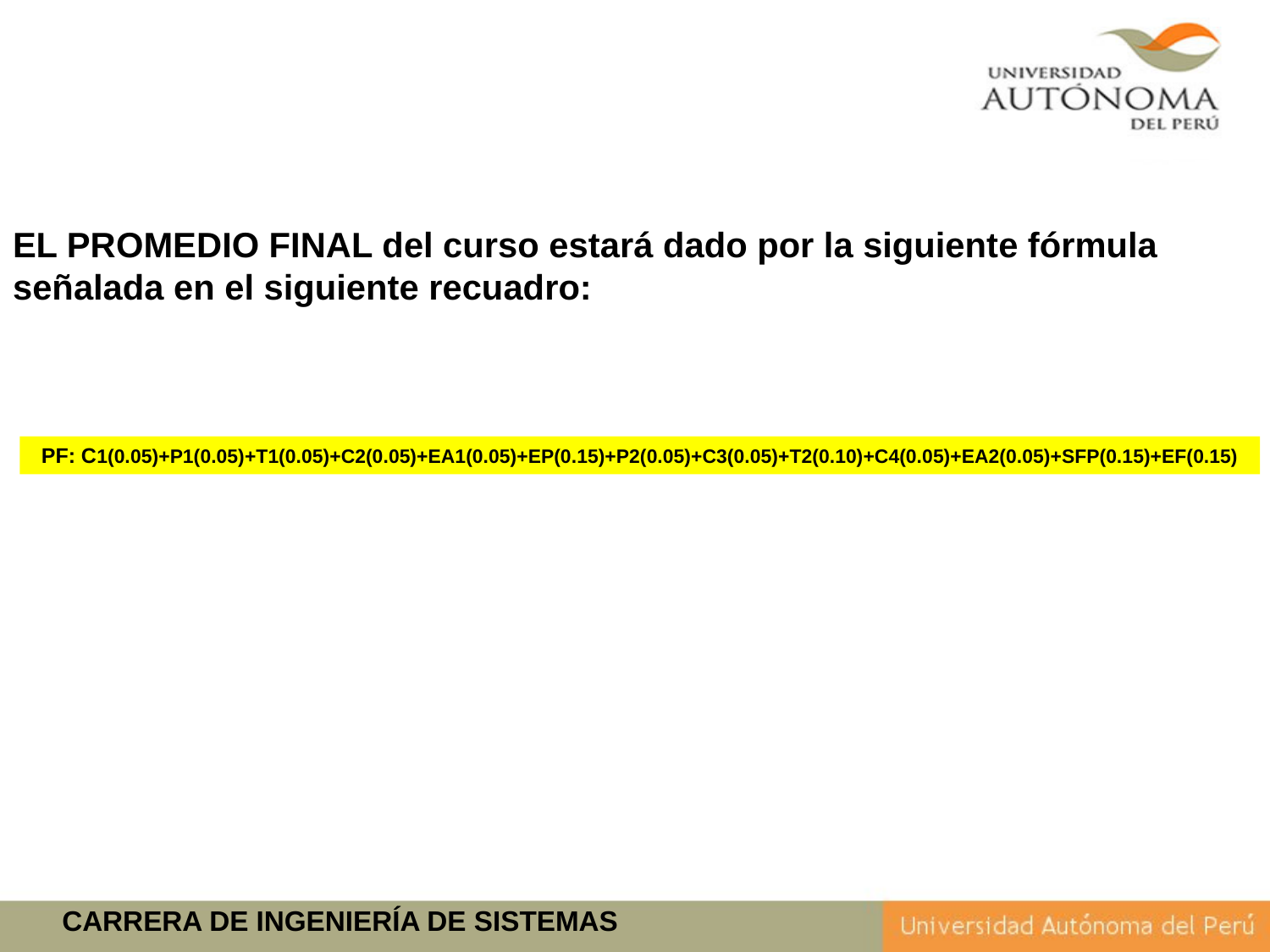

EL PROMEDIO FINAL del curso estará dado por la siguiente fórmula señalada en el siguiente recuadro:

PF: C1(0.05)+P1(0.05)+T1(0.05)+C2(0.05)+EA1(0.05)+EP(0.15)+P2(0.05)+C3(0.05)+T2(0.10)+C4(0.05)+EA2(0.05)+SFP(0.15)+EF(0.15)